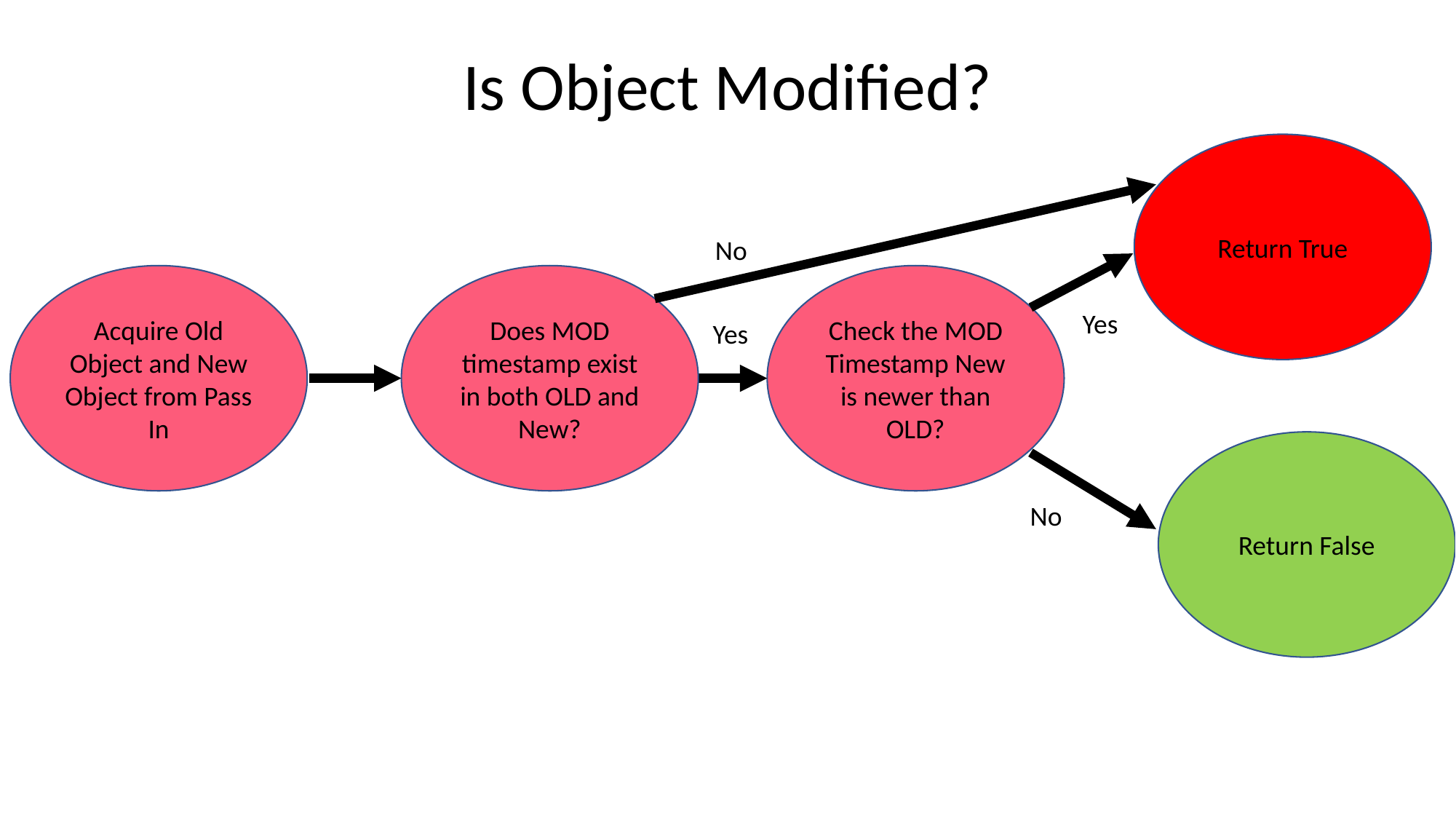

# Is Object Modified?
Return True
No
Acquire Old Object and New Object from Pass In
Does MOD timestamp exist in both OLD and New?
Check the MOD Timestamp New is newer than OLD?
Yes
Yes
Return False
No